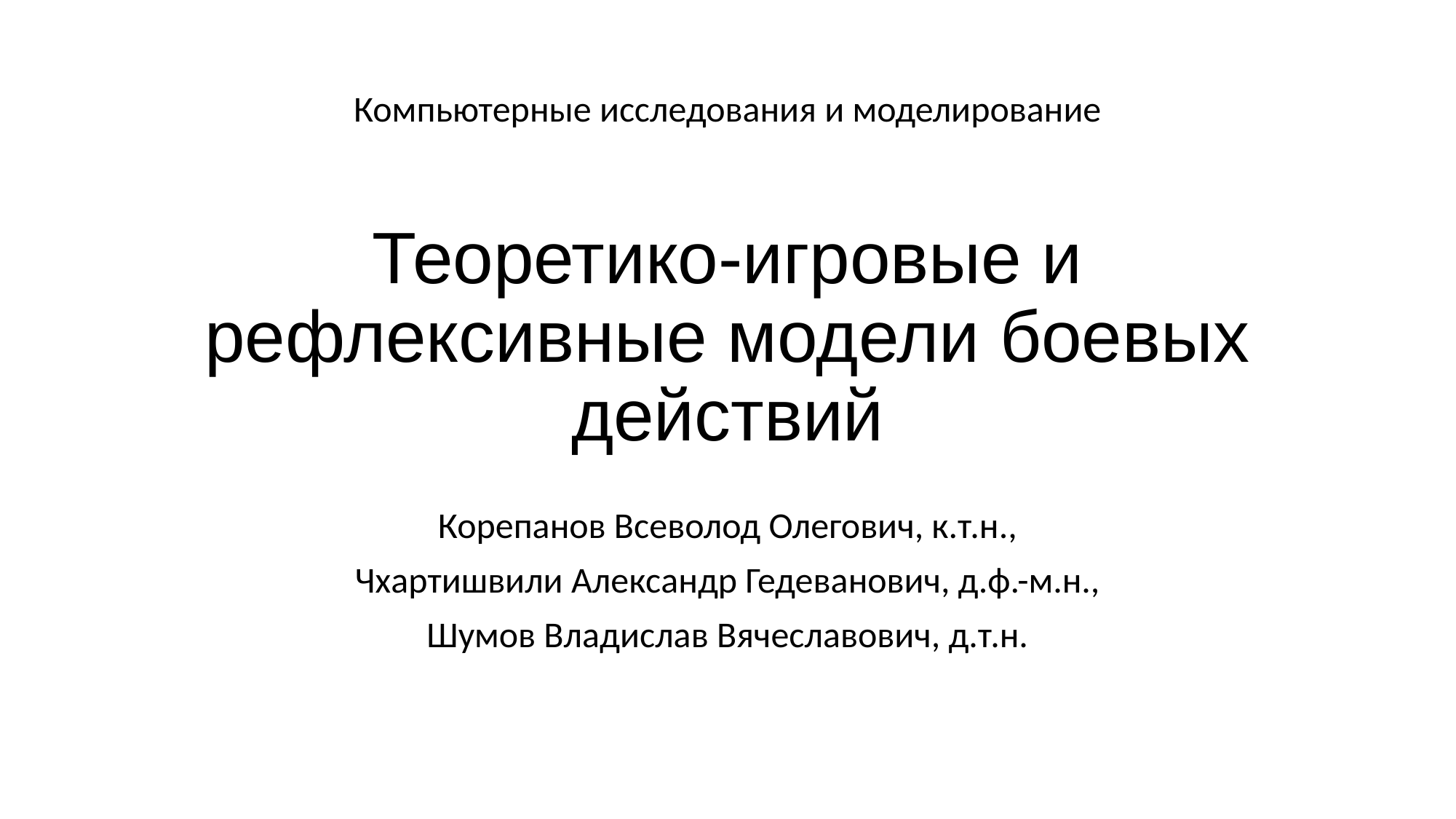

Компьютерные исследования и моделирование
# Теоретико-игровые и рефлексивные модели боевых действий
Корепанов Всеволод Олегович, к.т.н.,
Чхартишвили Александр Гедеванович, д.ф.-м.н.,
Шумов Владислав Вячеславович, д.т.н.